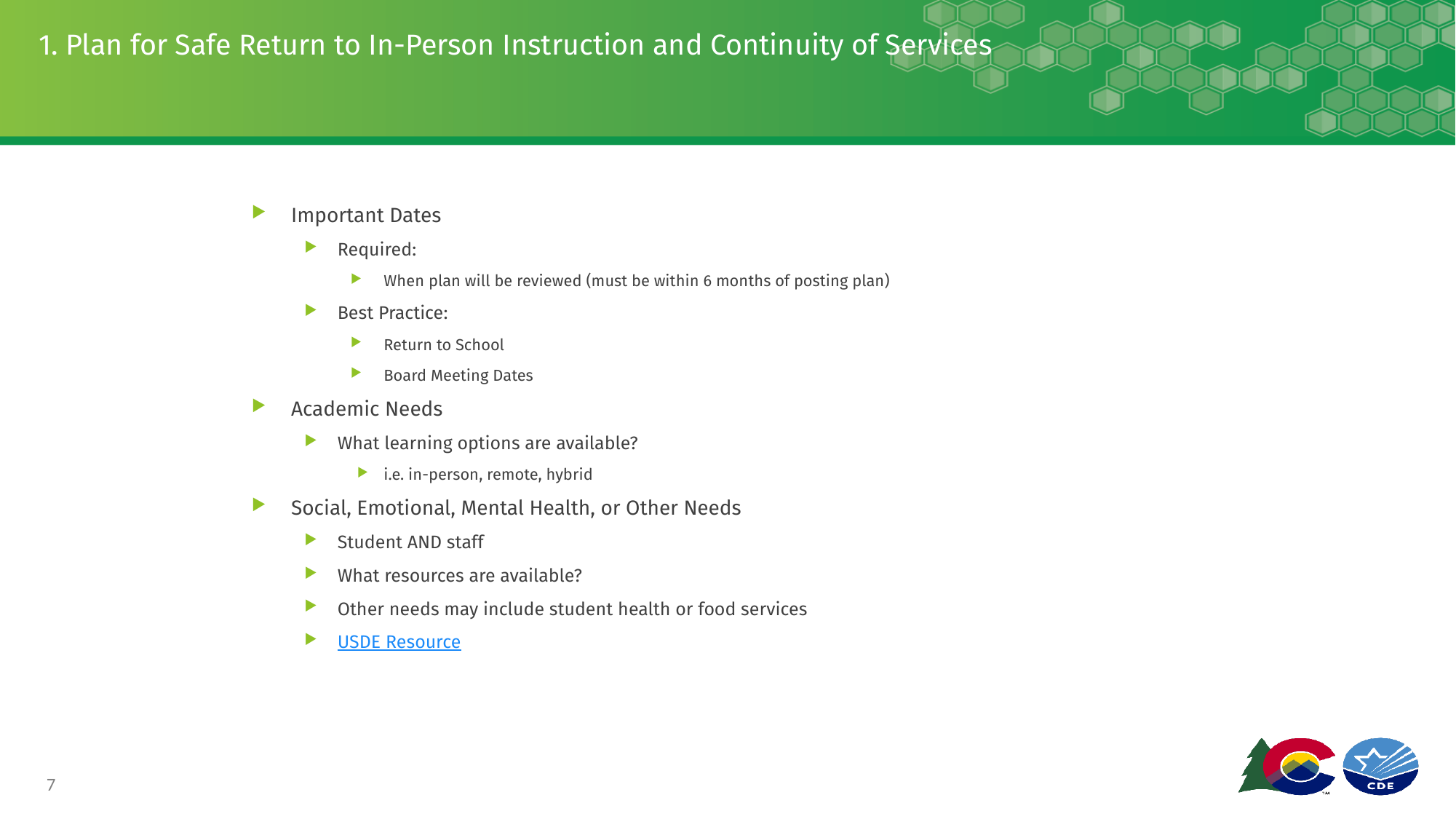

# 1. Plan for Safe Return to In-Person Instruction and Continuity of Services
Important Dates
Required:
When plan will be reviewed (must be within 6 months of posting plan)
Best Practice:
Return to School
Board Meeting Dates
Academic Needs
What learning options are available?
i.e. in-person, remote, hybrid
Social, Emotional, Mental Health, or Other Needs
Student AND staff
What resources are available?
Other needs may include student health or food services
USDE Resource

7